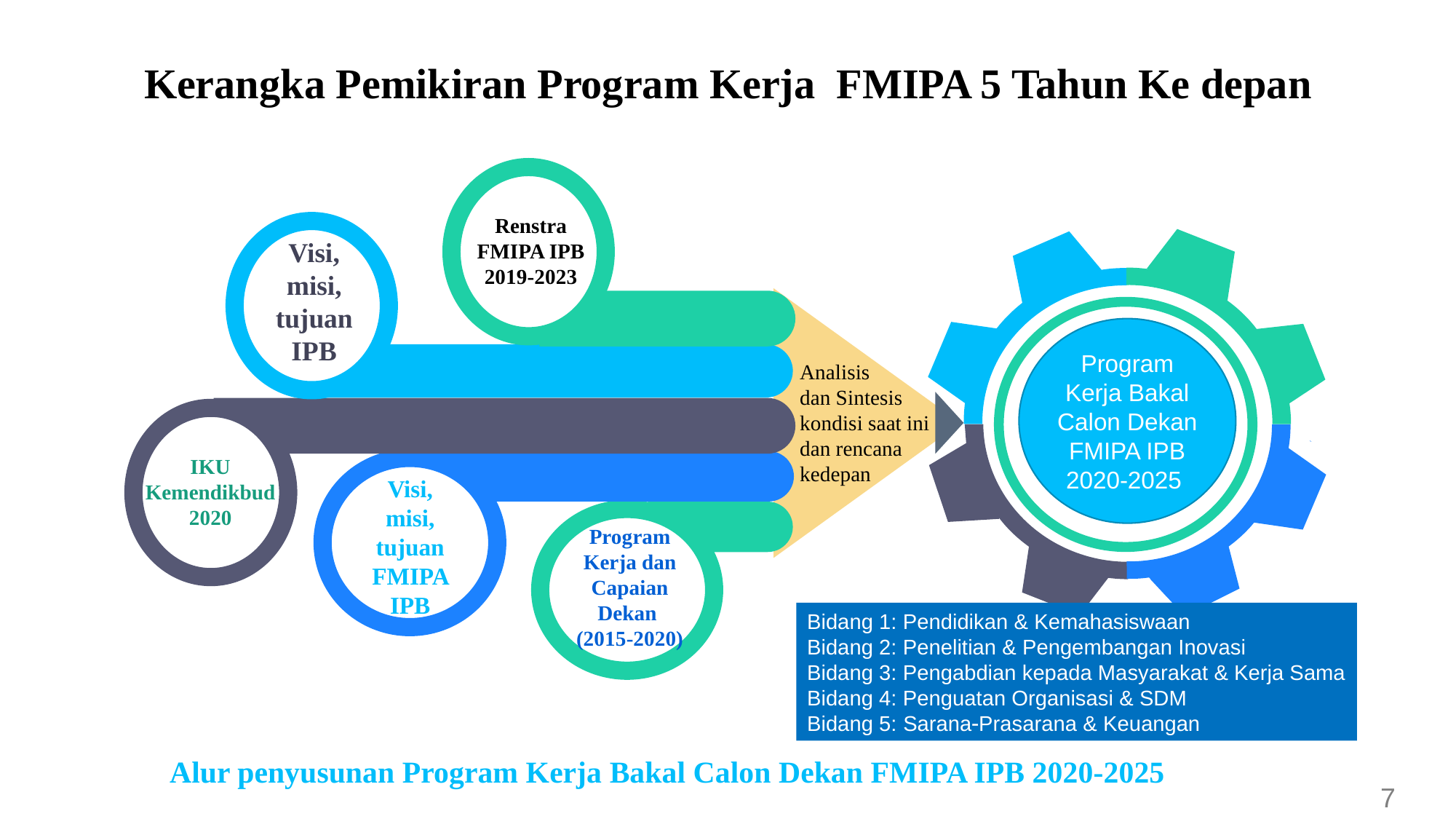

Kerangka Pemikiran Program Kerja  FMIPA 5 Tahun Ke depan
Renstra FMIPA IPB 2019-2023

Visi, misi, tujuan IPB

Program Kerja Bakal Calon Dekan FMIPA IPB 2020-2025
Analisis       dan Sintesis kondisi saat ini dan rencana kedepan
IKU Kemendikbud 2020
Visi, misi, tujuan FMIPA IPB
Program Kerja dan Capaian Dekan  (2015-2020)
Bidang 1: Pendidikan & Kemahasiswaan
Bidang 2: Penelitian & Pengembangan Inovasi
Bidang 3: Pengabdian kepada Masyarakat & Kerja Sama
Bidang 4: Penguatan Organisasi & SDM
Bidang 5: Sarana−Prasarana & Keuangan
Alur penyusunan Program Kerja Bakal Calon Dekan FMIPA IPB 2020-2025
7